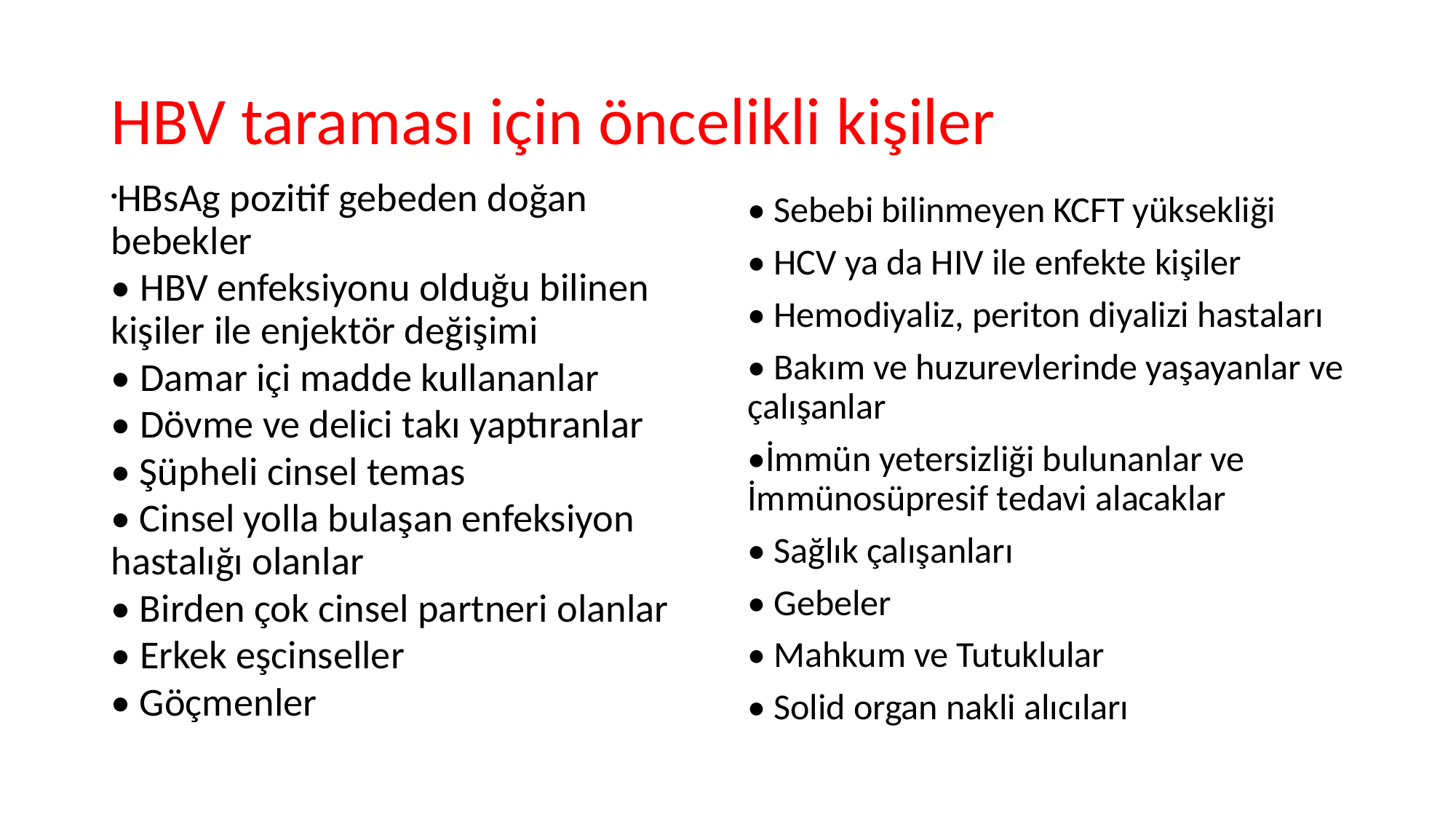

# HBV taraması için öncelikli kişiler
 HBsAg pozitif gebeden doğan bebekler
• HBV enfeksiyonu olduğu bilinen kişiler ile enjektör değişimi
• Damar içi madde kullananlar
• Dövme ve delici takı yaptıranlar
• Şüpheli cinsel temas
• Cinsel yolla bulaşan enfeksiyon hastalığı olanlar
• Birden çok cinsel partneri olanlar
• Erkek eşcinseller
• Göçmenler

• Sebebi bilinmeyen KCFT yüksekliği
• HCV ya da HIV ile enfekte kişiler
• Hemodiyaliz, periton diyalizi hastaları
• Bakım ve huzurevlerinde yaşayanlar ve çalışanlar
•İmmün yetersizliği bulunanlar ve İmmünosüpresif tedavi alacaklar
• Sağlık çalışanları
• Gebeler
• Mahkum ve Tutuklular
• Solid organ nakli alıcıları